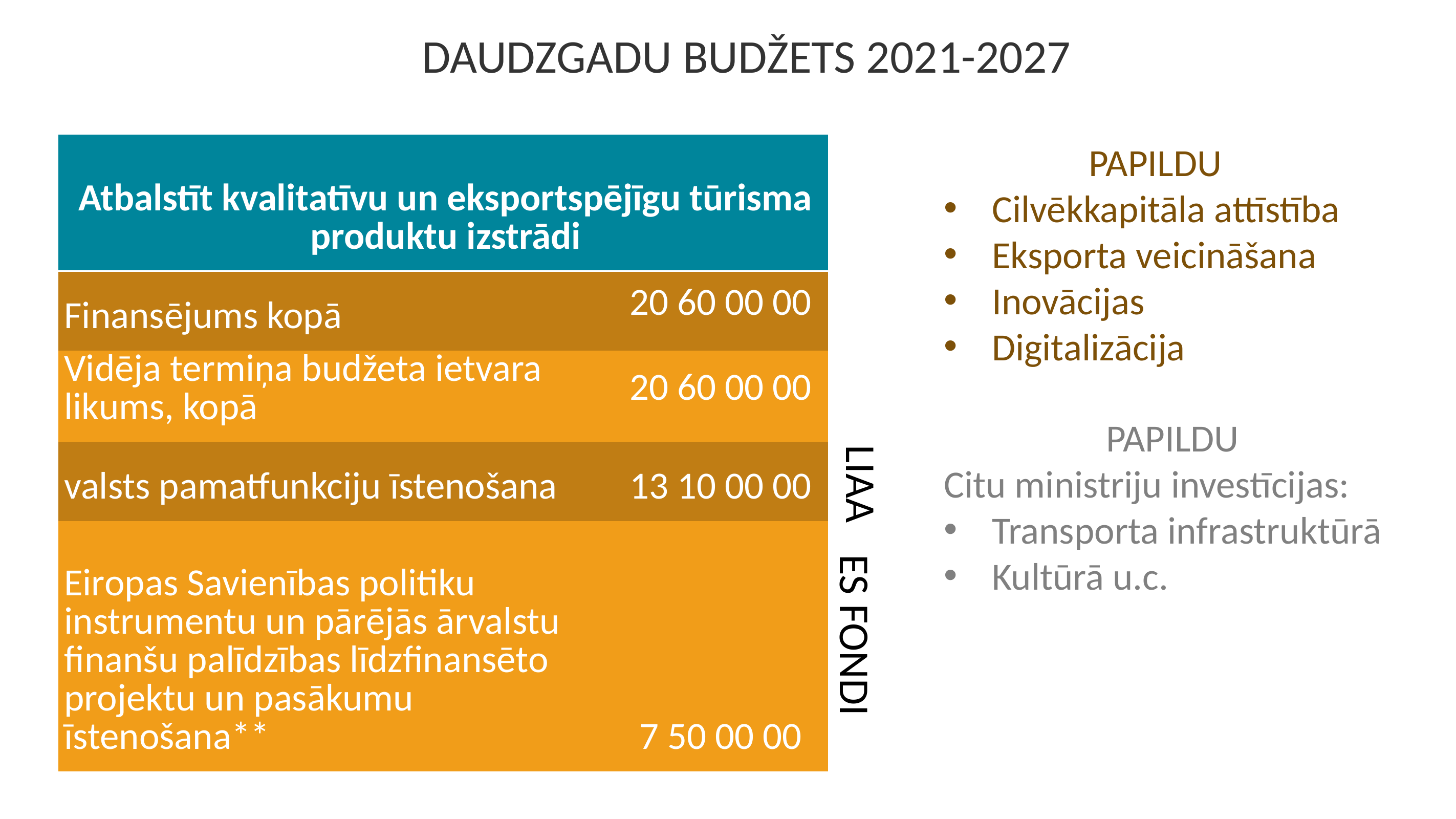

# DAUDZGADU BUDŽETS 2021-2027
PAPILDU
Cilvēkkapitāla attīstība
Eksporta veicināšana
Inovācijas
Digitalizācija
| Atbalstīt kvalitatīvu un eksportspējīgu tūrisma produktu izstrādi |  |
| --- | --- |
| Finansējums kopā | 20 60 00 00 |
| Vidēja termiņa budžeta ietvara likums, kopā | 20 60 00 00 |
| valsts pamatfunkciju īstenošana | 13 10 00 00 |
| Eiropas Savienības politiku instrumentu un pārējās ārvalstu finanšu palīdzības līdzfinansēto projektu un pasākumu īstenošana\*\* | 7 50 00 00 |
PAPILDU
Citu ministriju investīcijas:
Transporta infrastruktūrā
Kultūrā u.c.
LIAA
ES FONDI